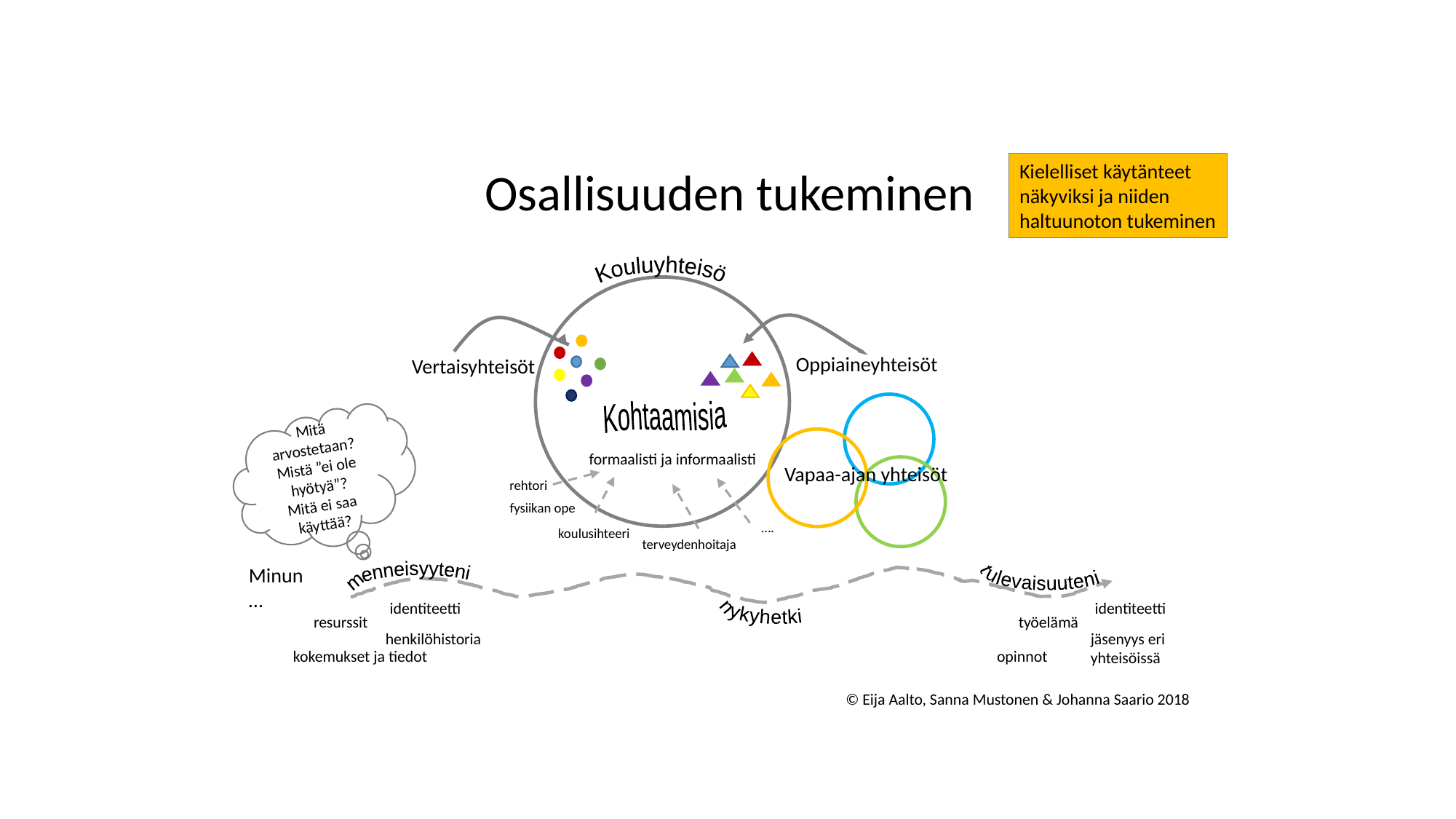

# Osallisuuden tukeminen
Kielelliset käytänteet
näkyviksi ja niiden
haltuunoton tukeminen
Kouluyhteisö

Oppiaineyhteisöt
Vertaisyhteisöt

Kohtaamisia
formaalisti ja informaalisti
rehtori
fysiikan ope
….
koulusihteeri
terveydenhoitaja

Vapaa-ajan yhteisöt
Mitä arvostetaan?
Mistä ”ei ole hyötyä”?
Mitä ei saa käyttää?
tulevaisuuteni
Minun…

menneisyyteni
nykyhetki
identiteetti
resurssit
henkilöhistoria
kokemukset ja tiedot
identiteetti
työelämä
jäsenyys eri
yhteisöissä
opinnot
© Eija Aalto, Sanna Mustonen & Johanna Saario 2018